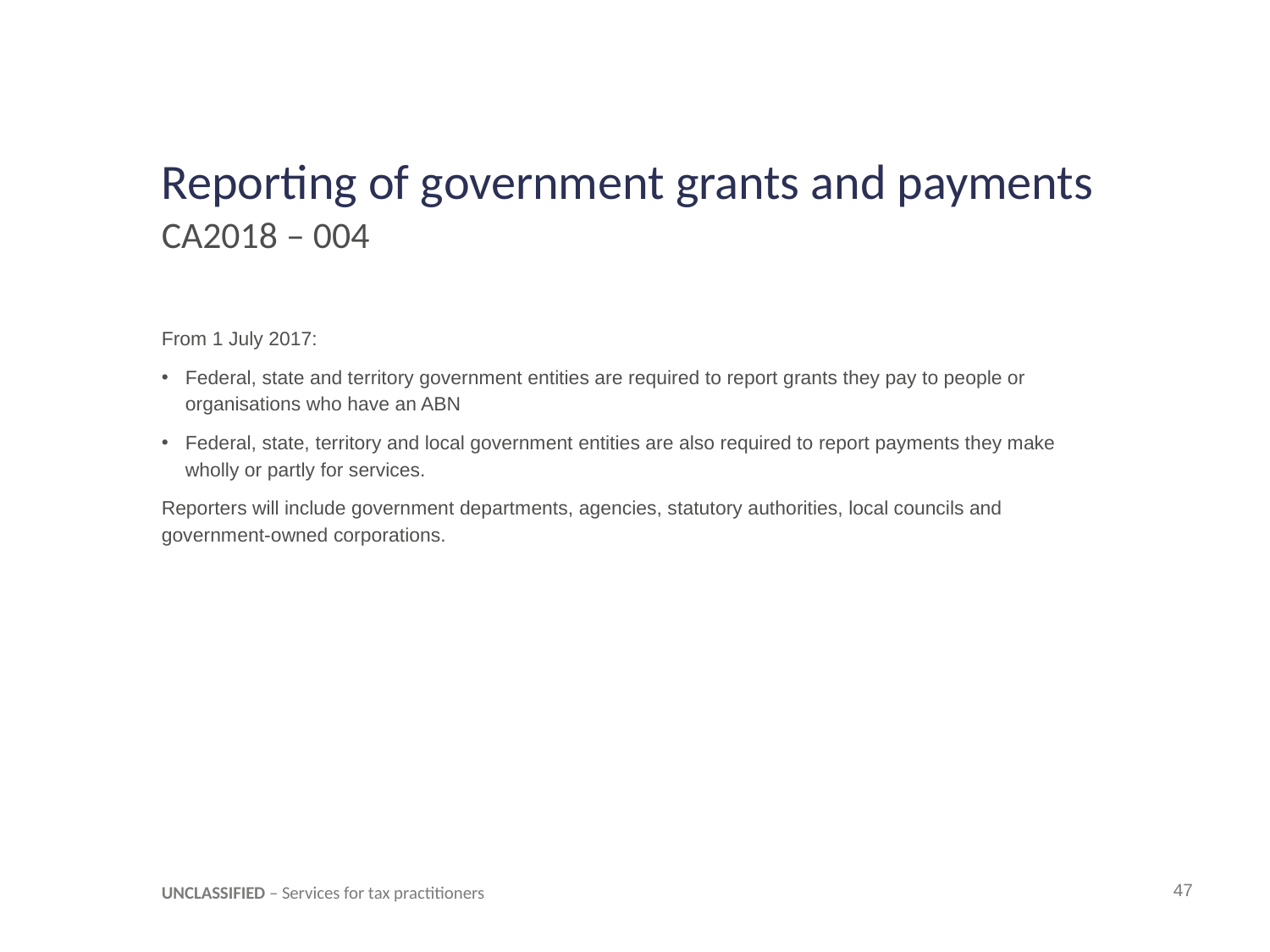

# Reporting of government grants and payments
CA2018 – 004
From 1 July 2017:
Federal, state and territory government entities are required to report grants they pay to people or organisations who have an ABN
Federal, state, territory and local government entities are also required to report payments they make wholly or partly for services.
Reporters will include government departments, agencies, statutory authorities, local councils and government-owned corporations.
UNCLASSIFIED – Services for tax practitioners
47